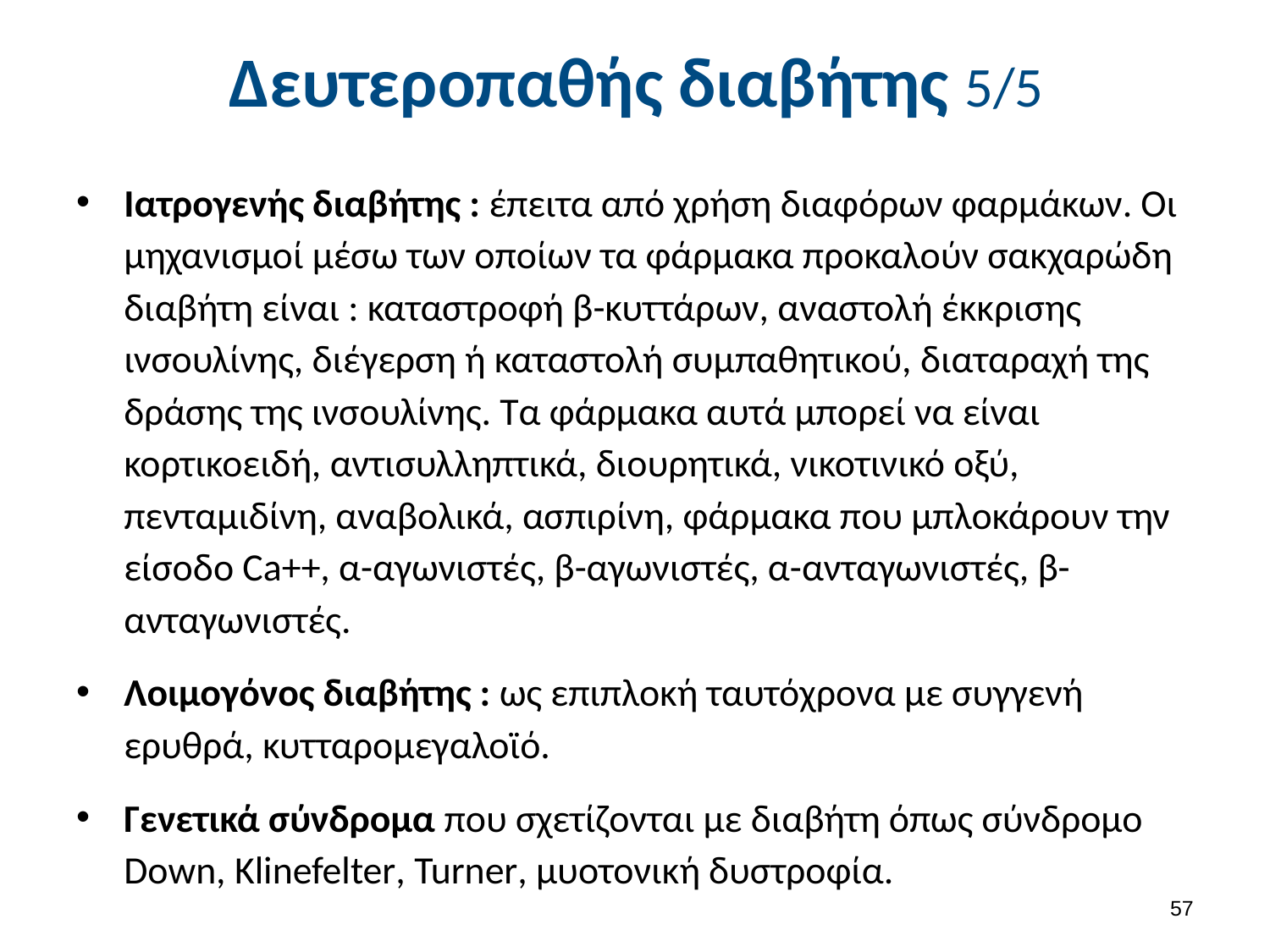

# Δευτεροπαθής διαβήτης 5/5
Ιατρογενής διαβήτης : έπειτα από χρήση διαφόρων φαρμάκων. Οι μηχανισμοί μέσω των οποίων τα φάρμακα προκαλούν σακχαρώδη διαβήτη είναι : καταστροφή β-κυττάρων, αναστολή έκκρισης ινσουλίνης, διέγερση ή καταστολή συμπαθητικού, διαταραχή της δράσης της ινσουλίνης. Τα φάρμακα αυτά μπορεί να είναι  κορτικοειδή, αντισυλληπτικά, διουρητικά, νικοτινικό οξύ, πενταμιδίνη, αναβολικά, ασπιρίνη, φάρμακα που μπλοκάρουν την είσοδο Ca++, α-αγωνιστές, β-αγωνιστές, α-ανταγωνιστές, β- ανταγωνιστές.
Λοιμογόνος διαβήτης : ως επιπλοκή ταυτόχρονα με συγγενή ερυθρά, κυτταρομεγαλοϊό.
Γενετικά σύνδρομα που σχετίζονται με διαβήτη όπως σύνδρομο Down, Klinefelter, Turner, μυοτονική δυστροφία.

57